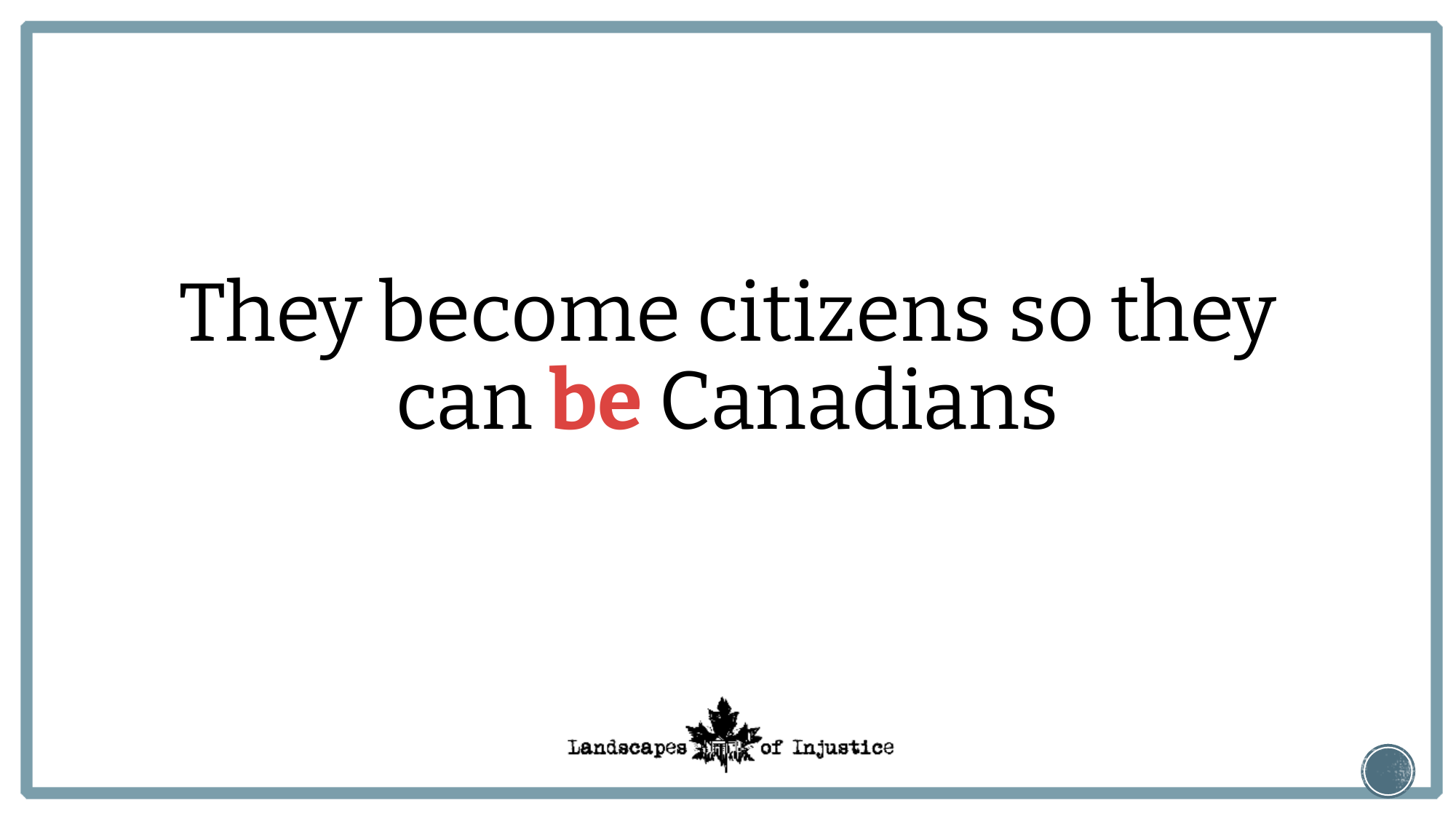

# They become citizens so they can be Canadians